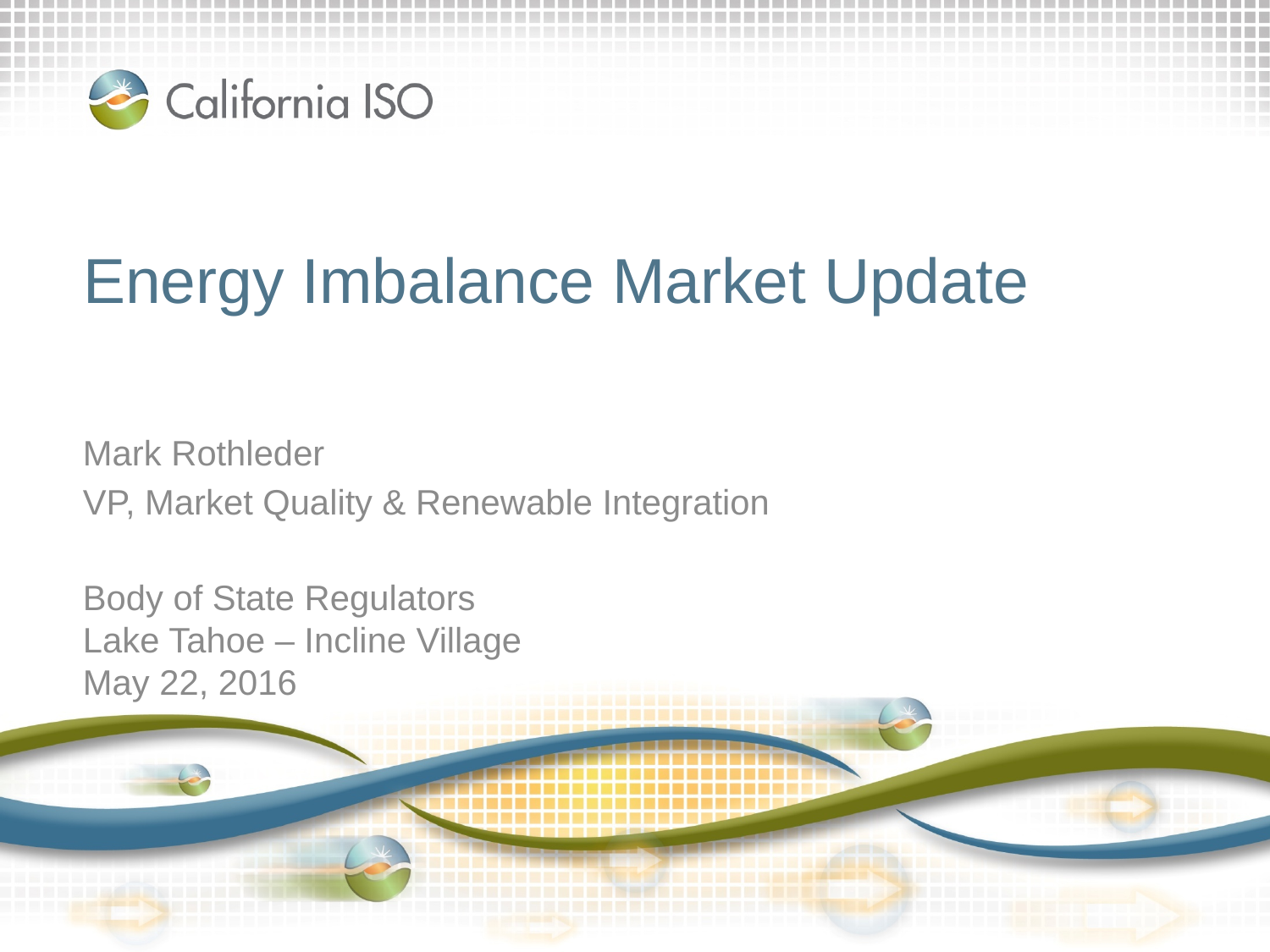

# Energy Imbalance Market Update
Mark Rothleder
VP, Market Quality & Renewable Integration
Body of State Regulators
Lake Tahoe – Incline Village
May 22, 2016